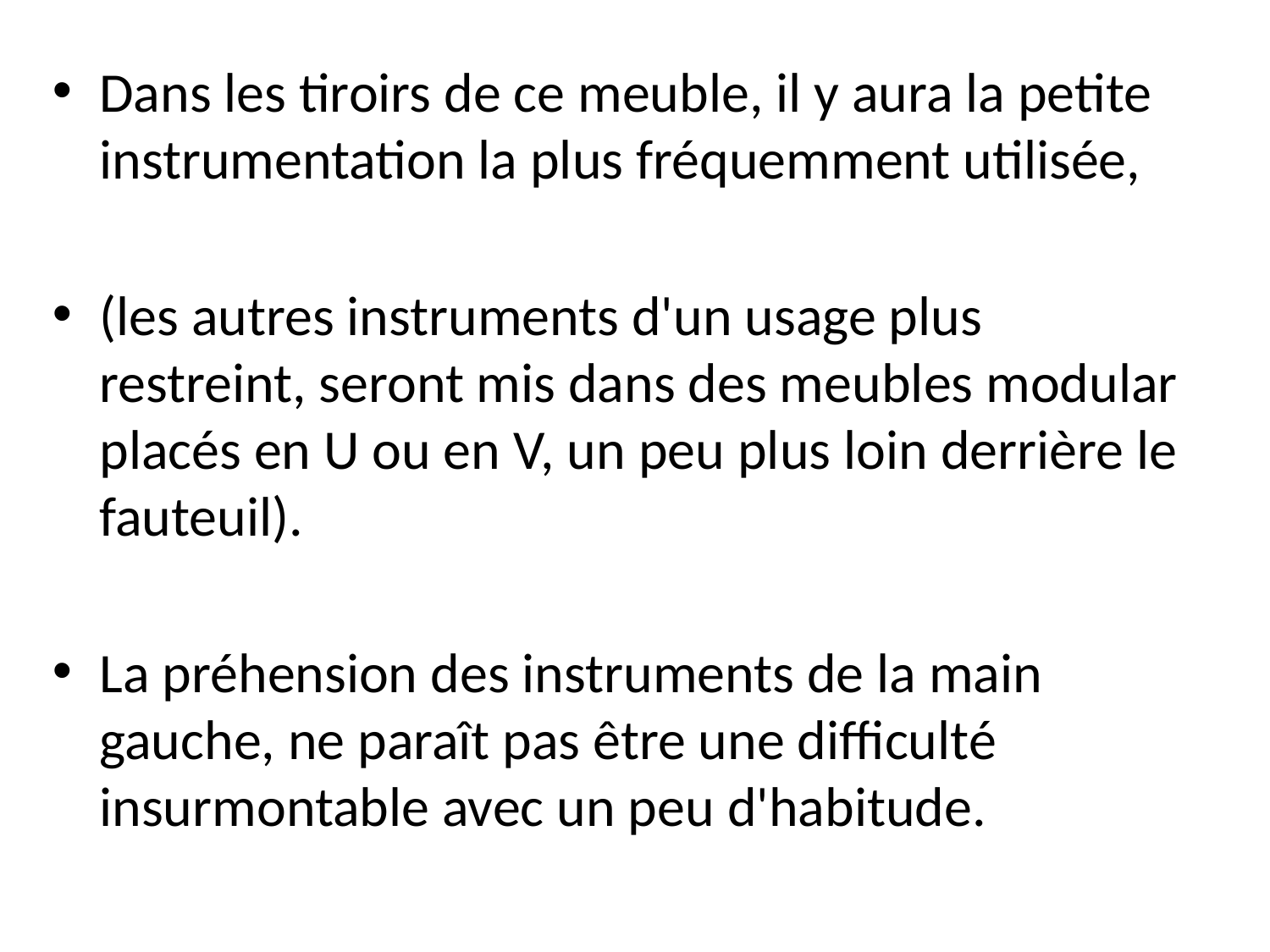

Dans les tiroirs de ce meuble, il y aura la petite instrumentation la plus fréquemment utilisée,

(les autres instruments d'un usage plus restreint, seront mis dans des meubles modular placés en U ou en V, un peu plus loin derrière le fauteuil).

La préhension des instruments de la main gauche, ne paraît pas être une difficulté insurmontable avec un peu d'habitude.